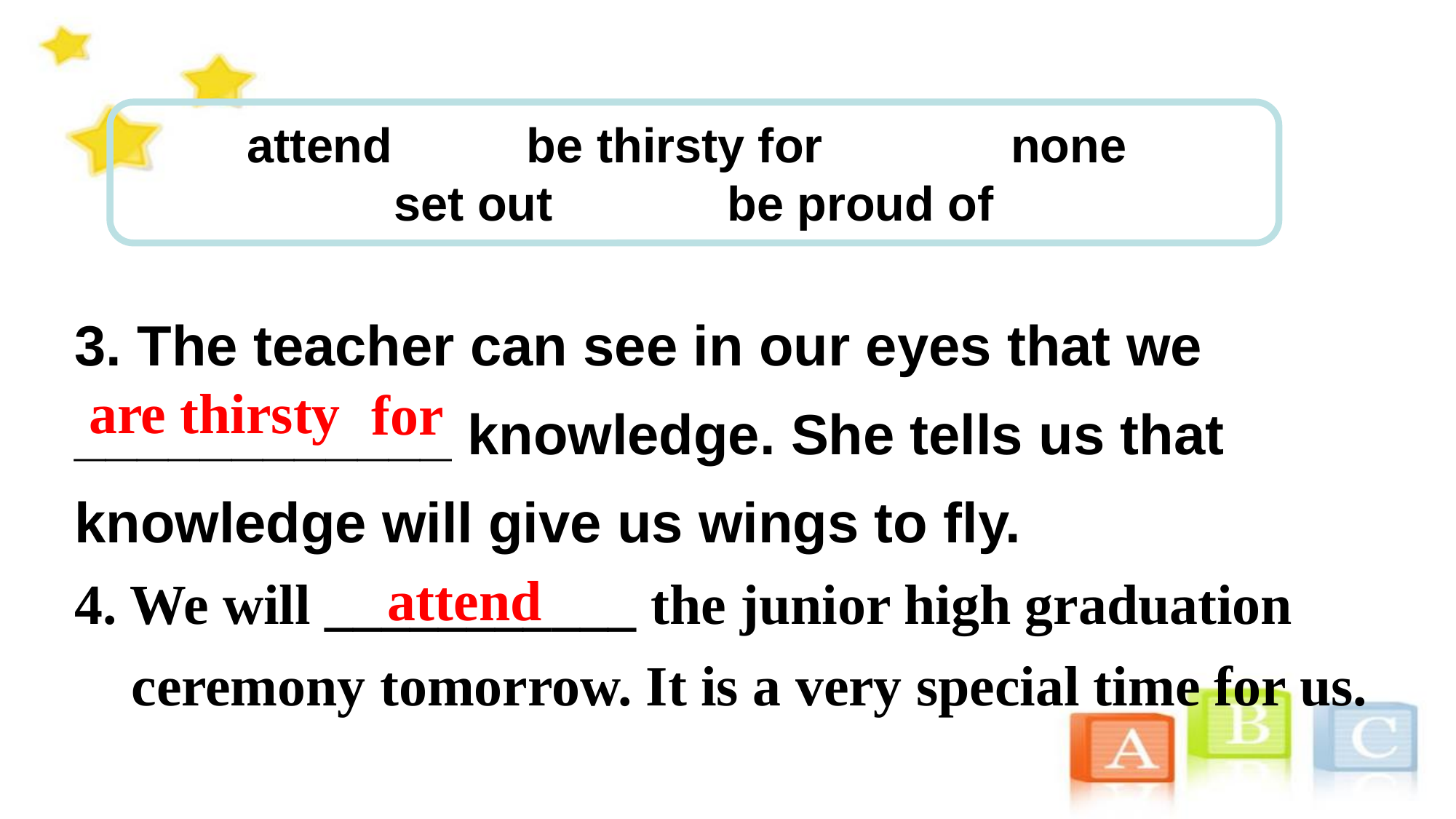

attend          be thirsty for              none
set out             be proud of
3. The teacher can see in our eyes that we ____________ knowledge. She tells us that knowledge will give us wings to fly.
4. We will ___________ the junior high graduation
    ceremony tomorrow. It is a very special time for us.
 are thirsty
for
  attend